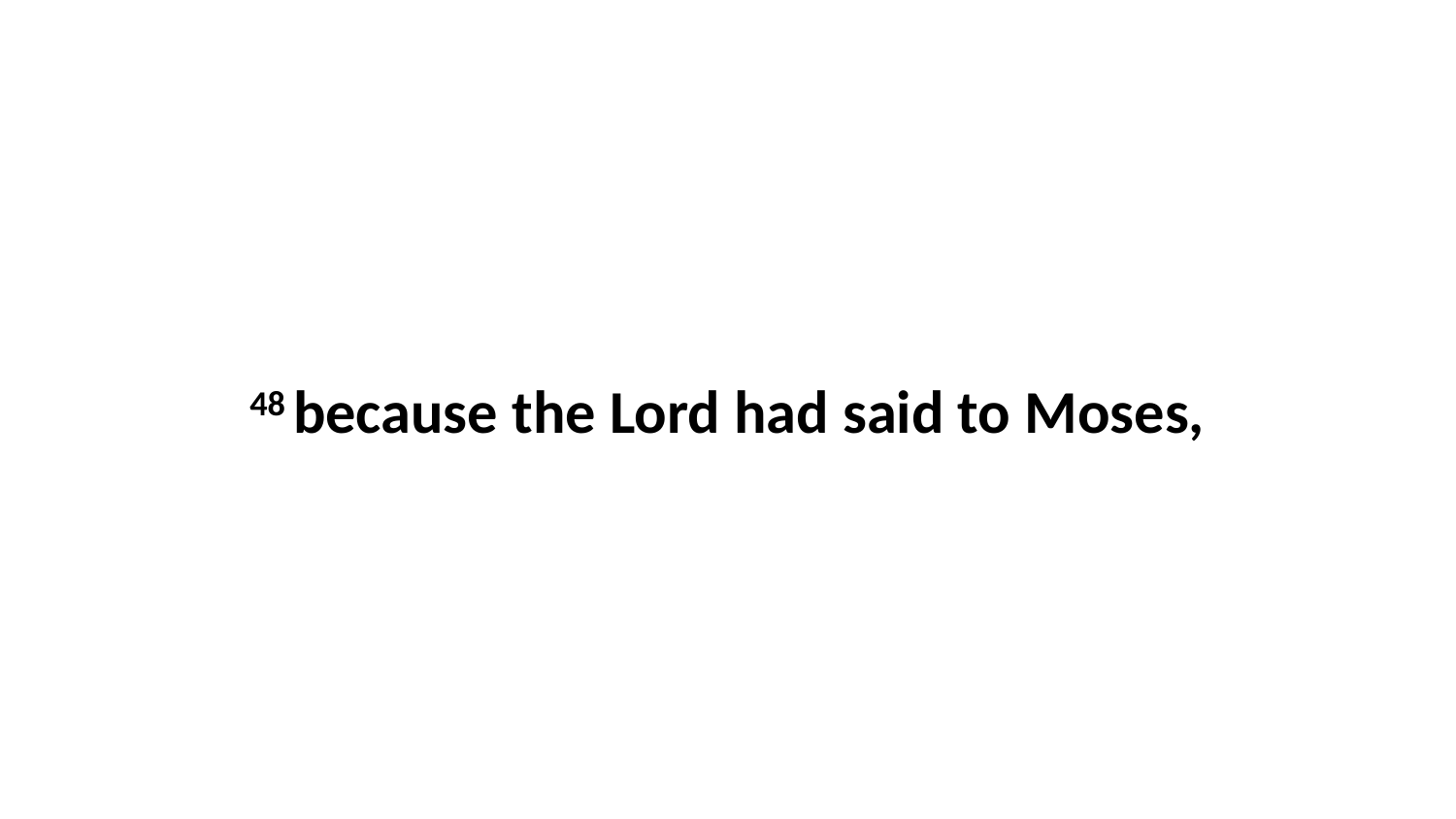

48 because the Lord had said to Moses,